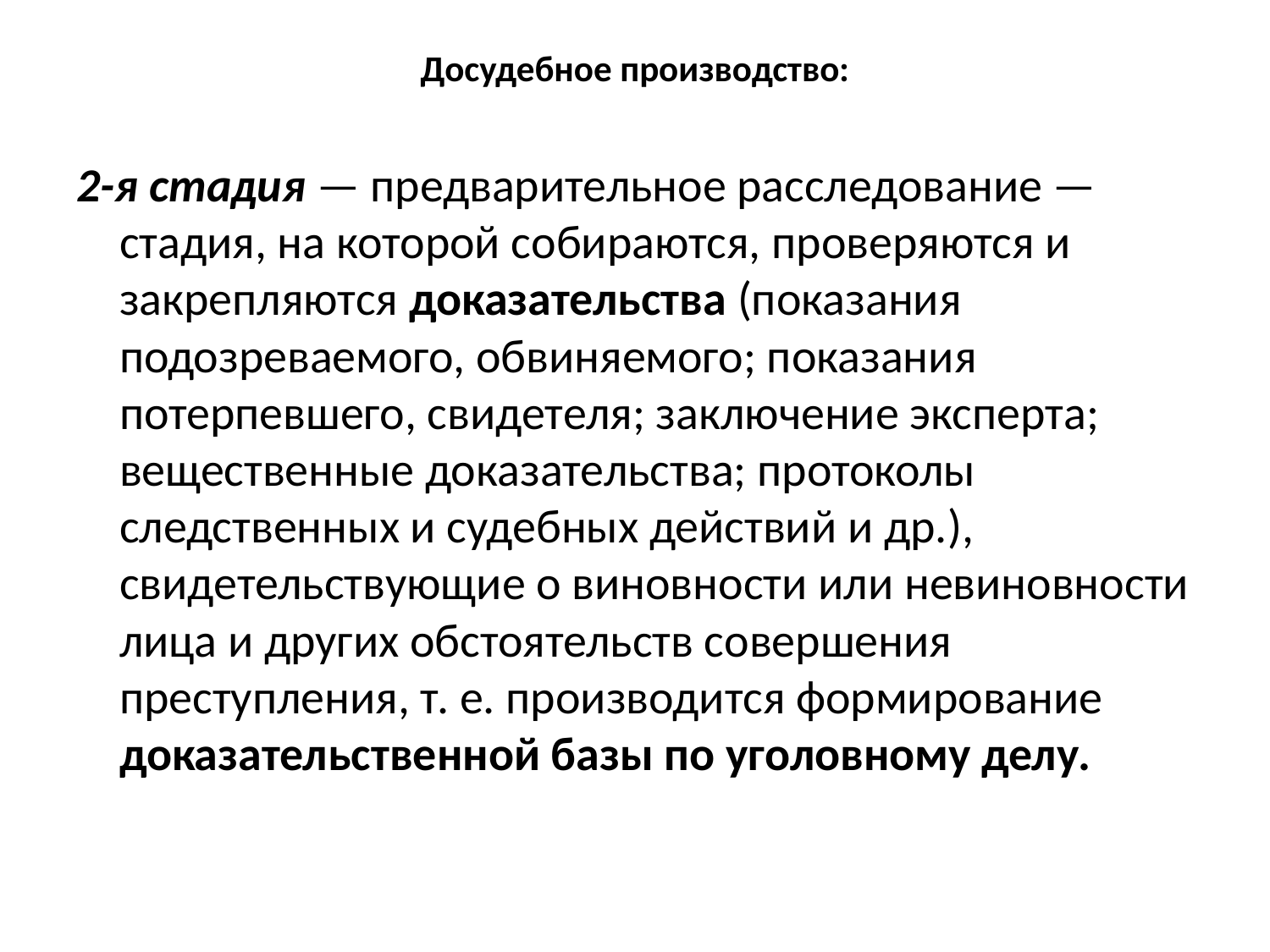

# Досудебное производство:
2-я стадия — предварительное расследование — стадия, на которой собираются, проверяются и закрепляются доказательства (показания подозреваемого, обвиняемого; показания потерпевшего, свидетеля; заключение эксперта; вещественные доказательства; протоколы следственных и судебных действий и др.), свидетельствующие о виновности или невиновности лица и других обстоятельств совершения преступления, т. е. производится формирование доказательственной базы по уголовному делу.